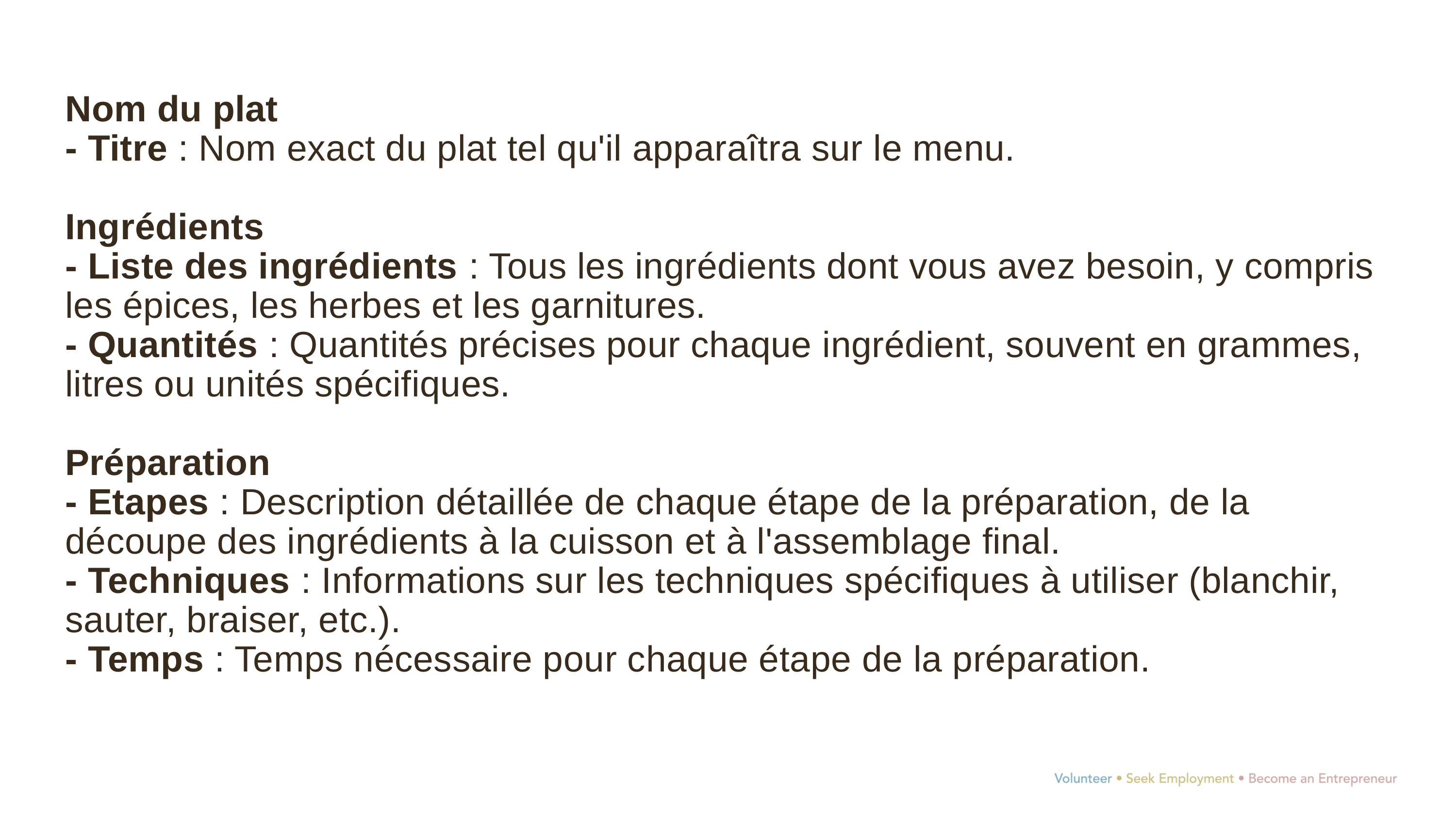

Nom du plat
- Titre : Nom exact du plat tel qu'il apparaîtra sur le menu.

Ingrédients
- Liste des ingrédients : Tous les ingrédients dont vous avez besoin, y compris les épices, les herbes et les garnitures.
- Quantités : Quantités précises pour chaque ingrédient, souvent en grammes, litres ou unités spécifiques.

Préparation
- Etapes : Description détaillée de chaque étape de la préparation, de la découpe des ingrédients à la cuisson et à l'assemblage final.
- Techniques : Informations sur les techniques spécifiques à utiliser (blanchir, sauter, braiser, etc.).
- Temps : Temps nécessaire pour chaque étape de la préparation.